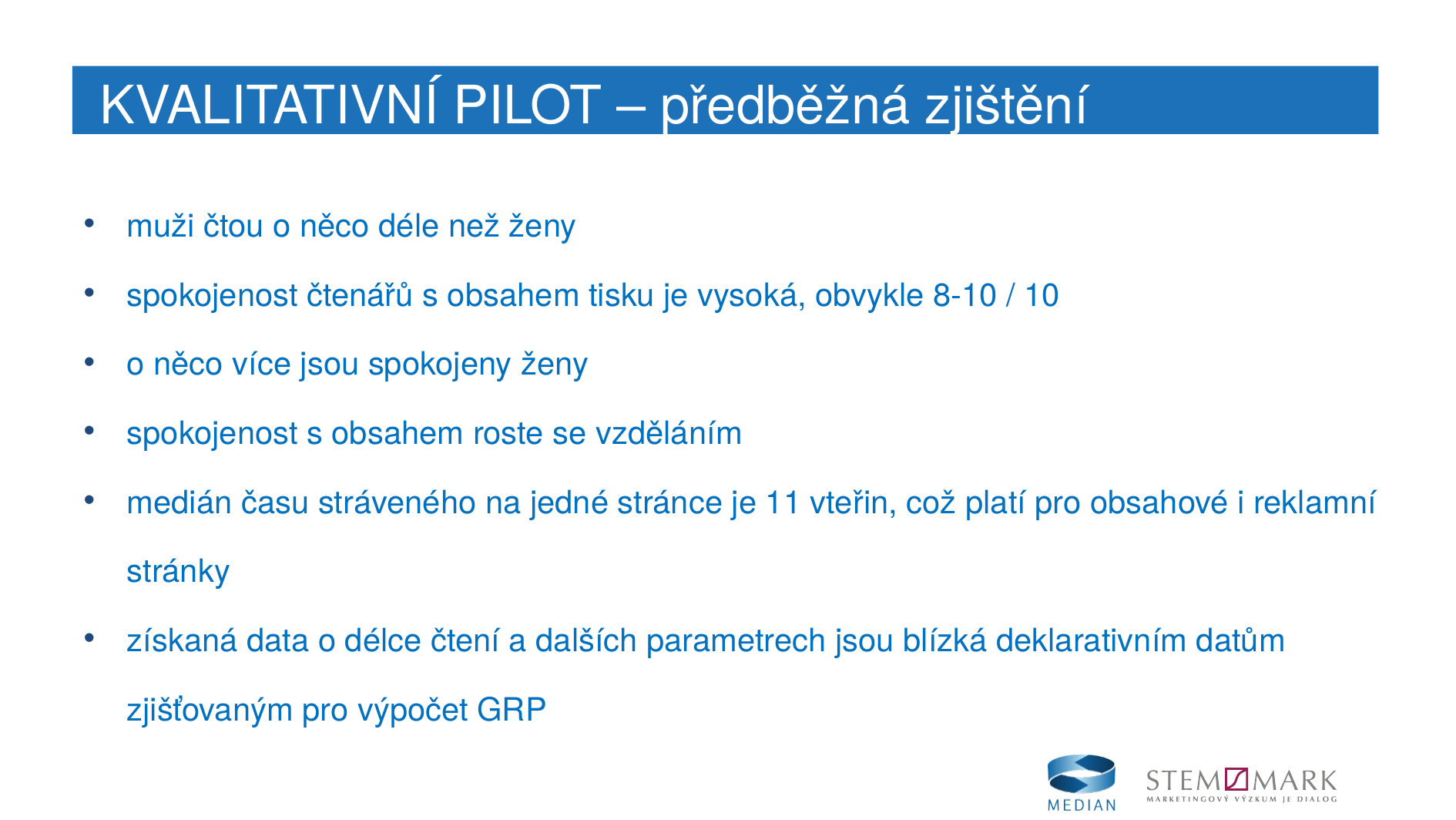

KVALITATIVNÍ PILOT – předběžná zjištění
| muži čtou o něco déle než ženy spokojenost čtenářů s obsahem tisku je vysoká, obvykle 8-10 / 10 o něco více jsou spokojeny ženy spokojenost s obsahem roste se vzděláním medián času stráveného na jedné stránce je 11 vteřin, což platí pro obsahové i reklamní stránky získaná data o délce čtení a dalších parametrech jsou blízká deklarativním datům zjišťovaným pro výpočet GRP |
| --- |